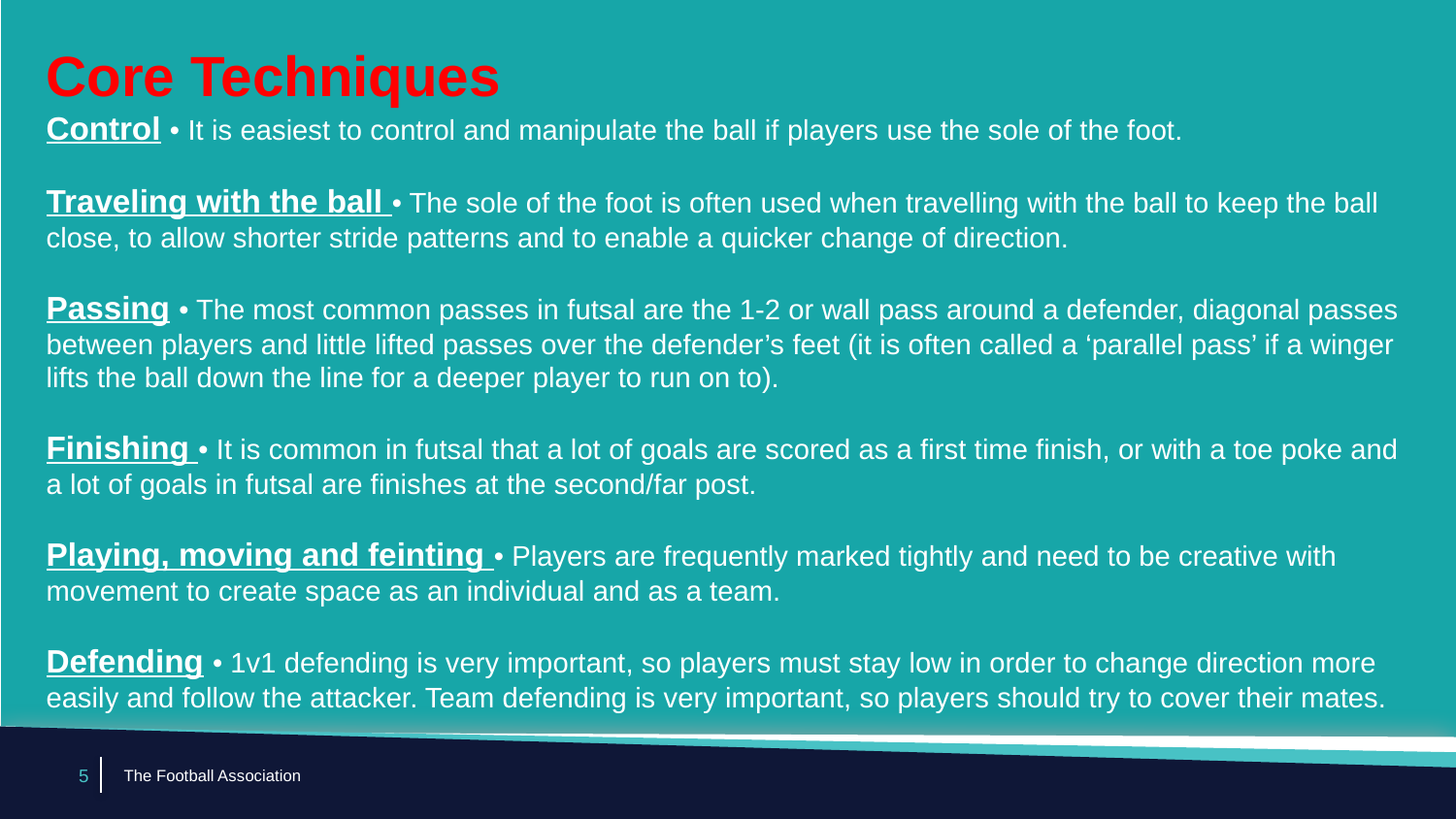

Core Techniques
Control • It is easiest to control and manipulate the ball if players use the sole of the foot.

Traveling with the ball • The sole of the foot is often used when travelling with the ball to keep the ball close, to allow shorter stride patterns and to enable a quicker change of direction.

Passing • The most common passes in futsal are the 1-2 or wall pass around a defender, diagonal passes between players and little lifted passes over the defender’s feet (it is often called a ‘parallel pass’ if a winger lifts the ball down the line for a deeper player to run on to).

Finishing • It is common in futsal that a lot of goals are scored as a first time finish, or with a toe poke and a lot of goals in futsal are finishes at the second/far post.

Playing, moving and feinting • Players are frequently marked tightly and need to be creative with movement to create space as an individual and as a team.

Defending • 1v1 defending is very important, so players must stay low in order to change direction more easily and follow the attacker. Team defending is very important, so players should try to cover their mates.
# The Football Association